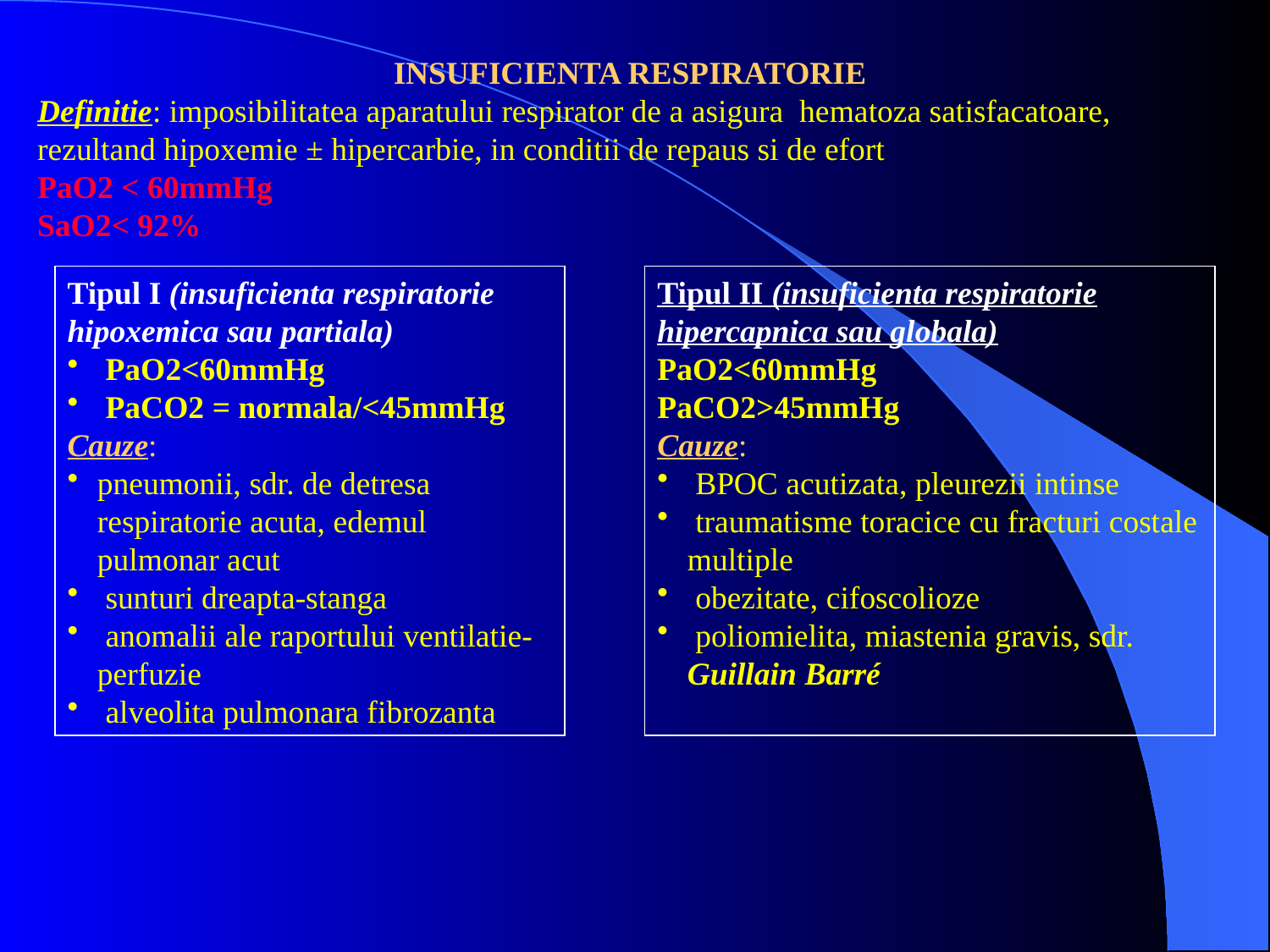

INSUFICIENTA RESPIRATORIE
Definitie: imposibilitatea aparatului respirator de a asigura  hematoza satisfacatoare, rezultand hipoxemie ± hipercarbie, in conditii de repaus si de efort
PaO2 < 60mmHg
SaO2< 92%
Tipul I (insuficienta respiratorie hipoxemica sau partiala)
 PaO2<60mmHg
 PaCO2 = normala/<45mmHg
Cauze:
pneumonii, sdr. de detresa respiratorie acuta, edemul pulmonar acut
 sunturi dreapta-stanga
 anomalii ale raportului ventilatie-perfuzie
 alveolita pulmonara fibrozanta
Tipul II (insuficienta respiratorie hipercapnica sau globala)
PaO2<60mmHg
PaCO2>45mmHg
Cauze:
 BPOC acutizata, pleurezii intinse
 traumatisme toracice cu fracturi costale multiple
 obezitate, cifoscolioze
 poliomielita, miastenia gravis, sdr. Guillain Barré